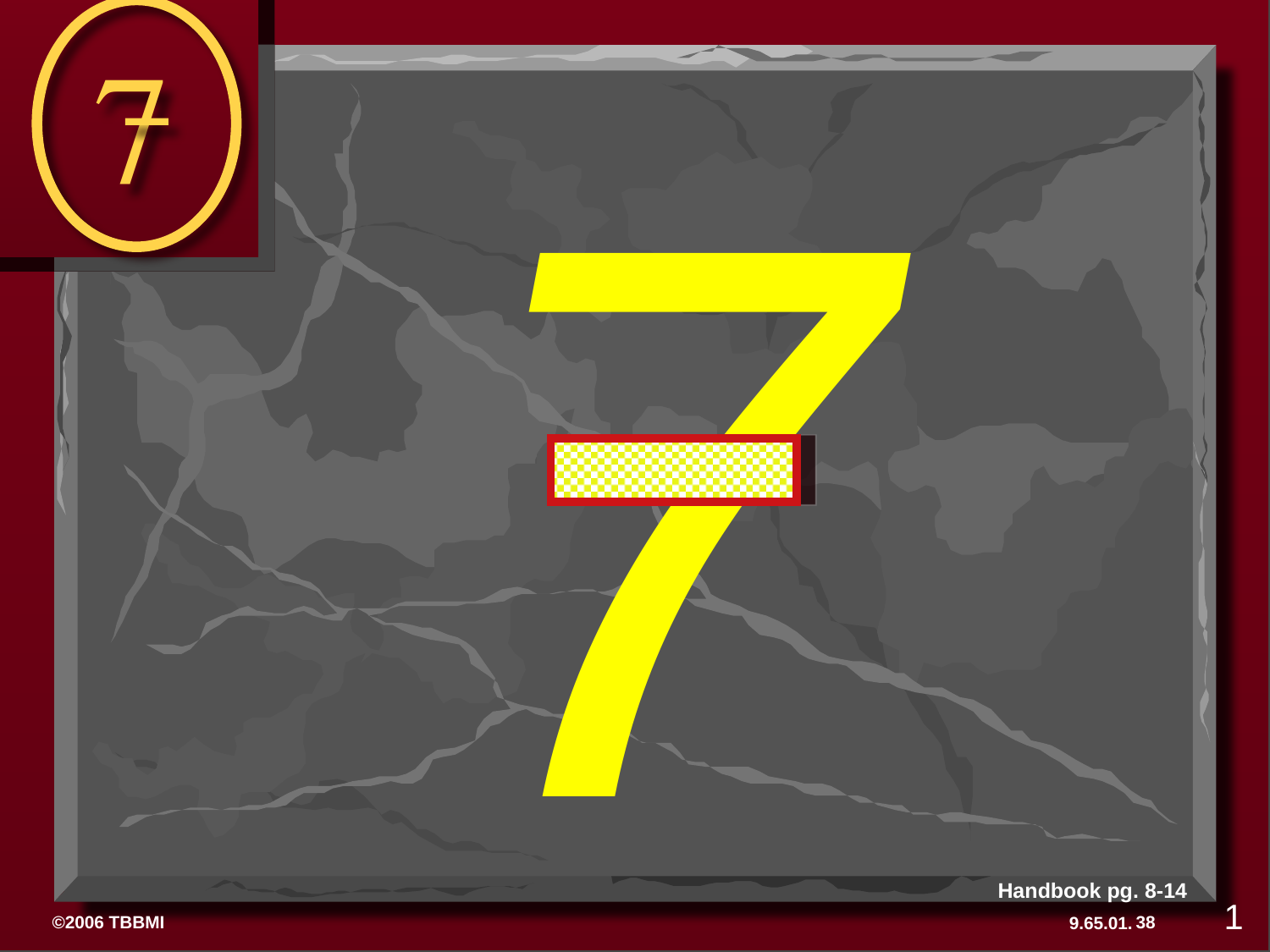

7

7

Handbook pg. 8-14
1

38